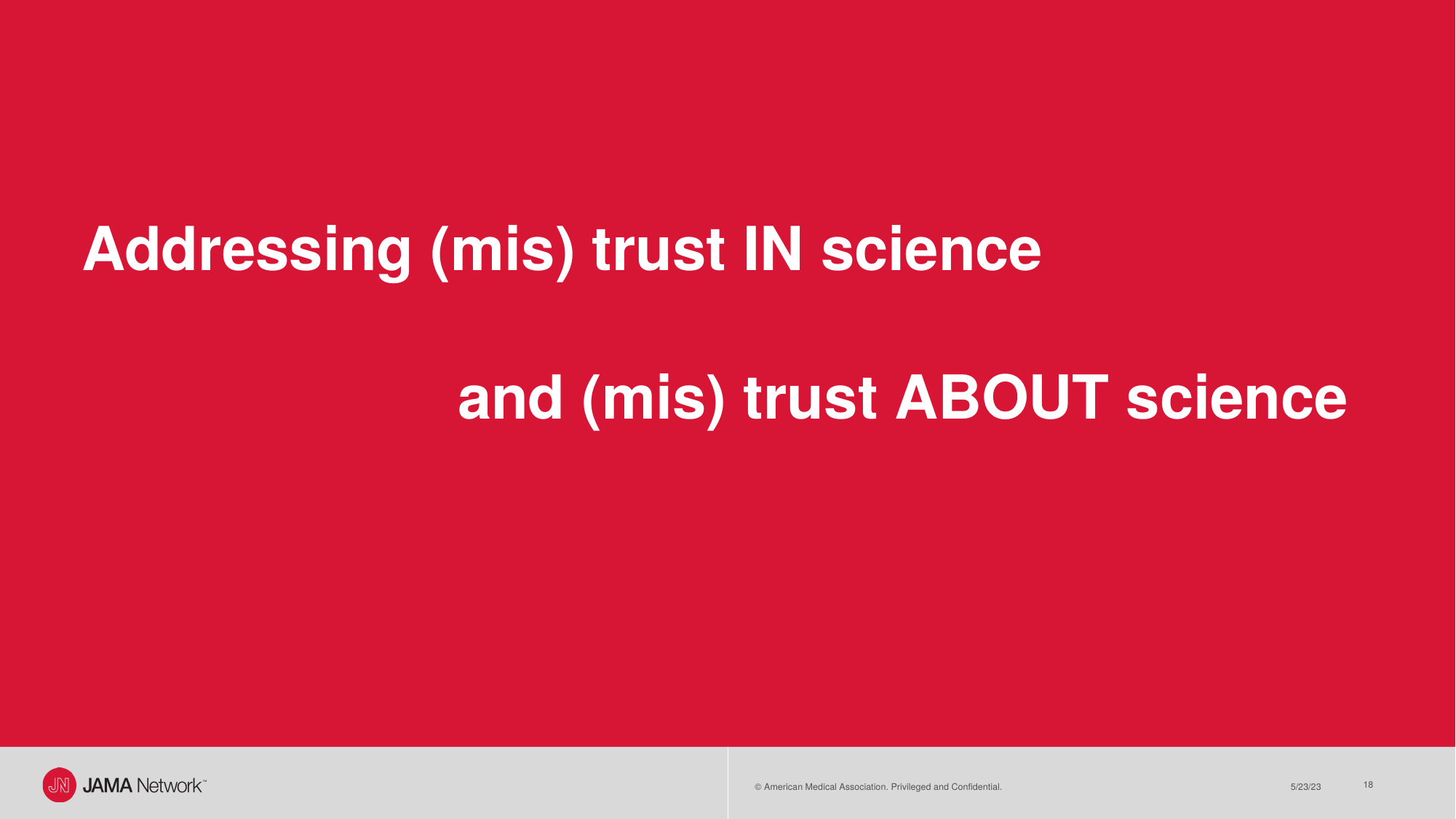

# Addressing (mis) trust IN science
and (mis) trust ABOUT science
© American Medical Association. Privileged and Confidential.
5/23/23
18